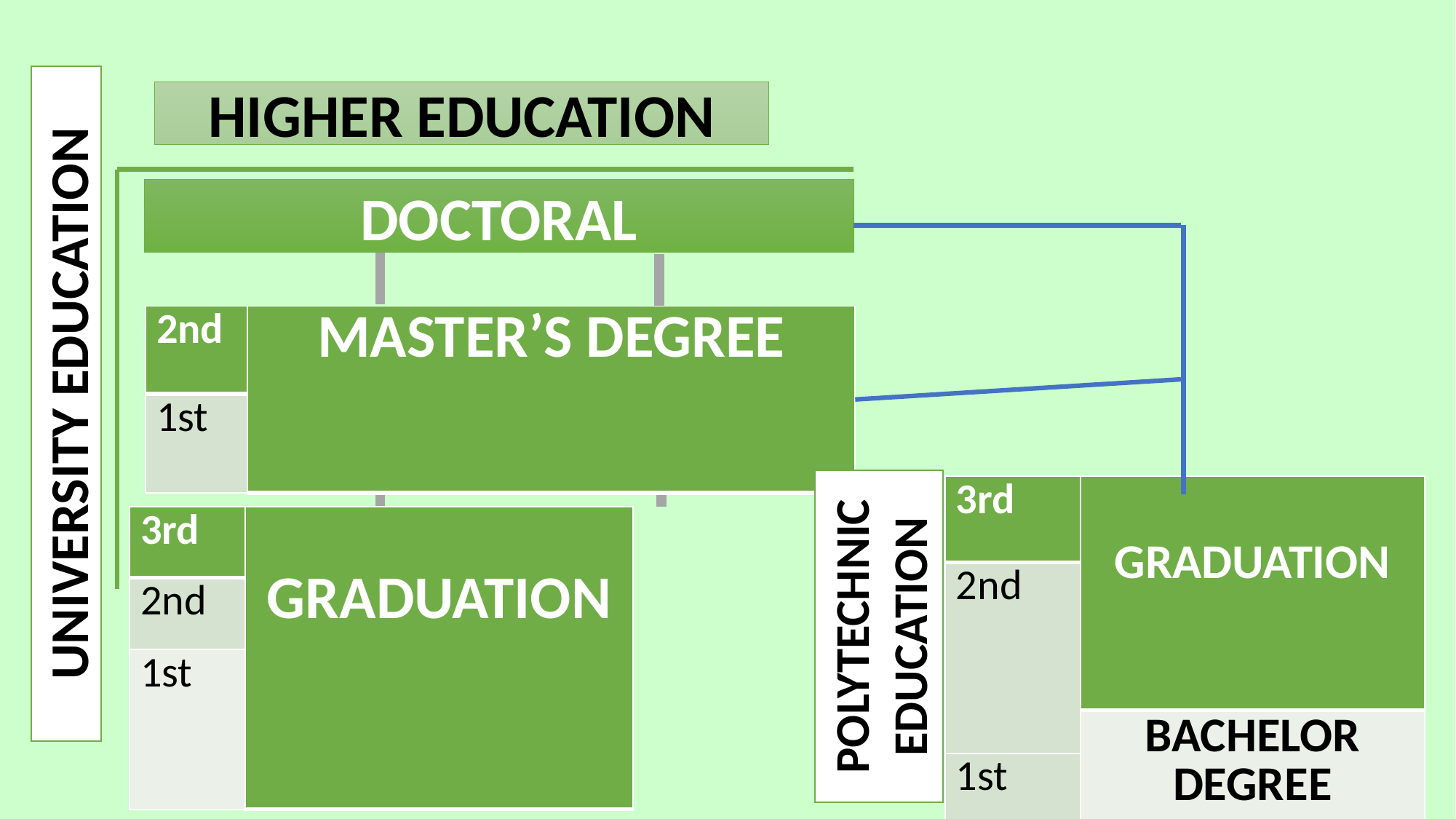

UNIVERSITY EDUCATION
HIGHER EDUCATION
DOCTORAL
| 2nd | MASTER’S DEGREE |
| --- | --- |
| 1st |  |
POLYTECHNIC EDUCATION
| 3rd | GRADUATION |
| --- | --- |
| 2nd |  |
|  | BACHELOR DEGREE |
| 1st |  |
| 3rd | GRADUATION |
| --- | --- |
| 2nd |  |
| 1st |  |